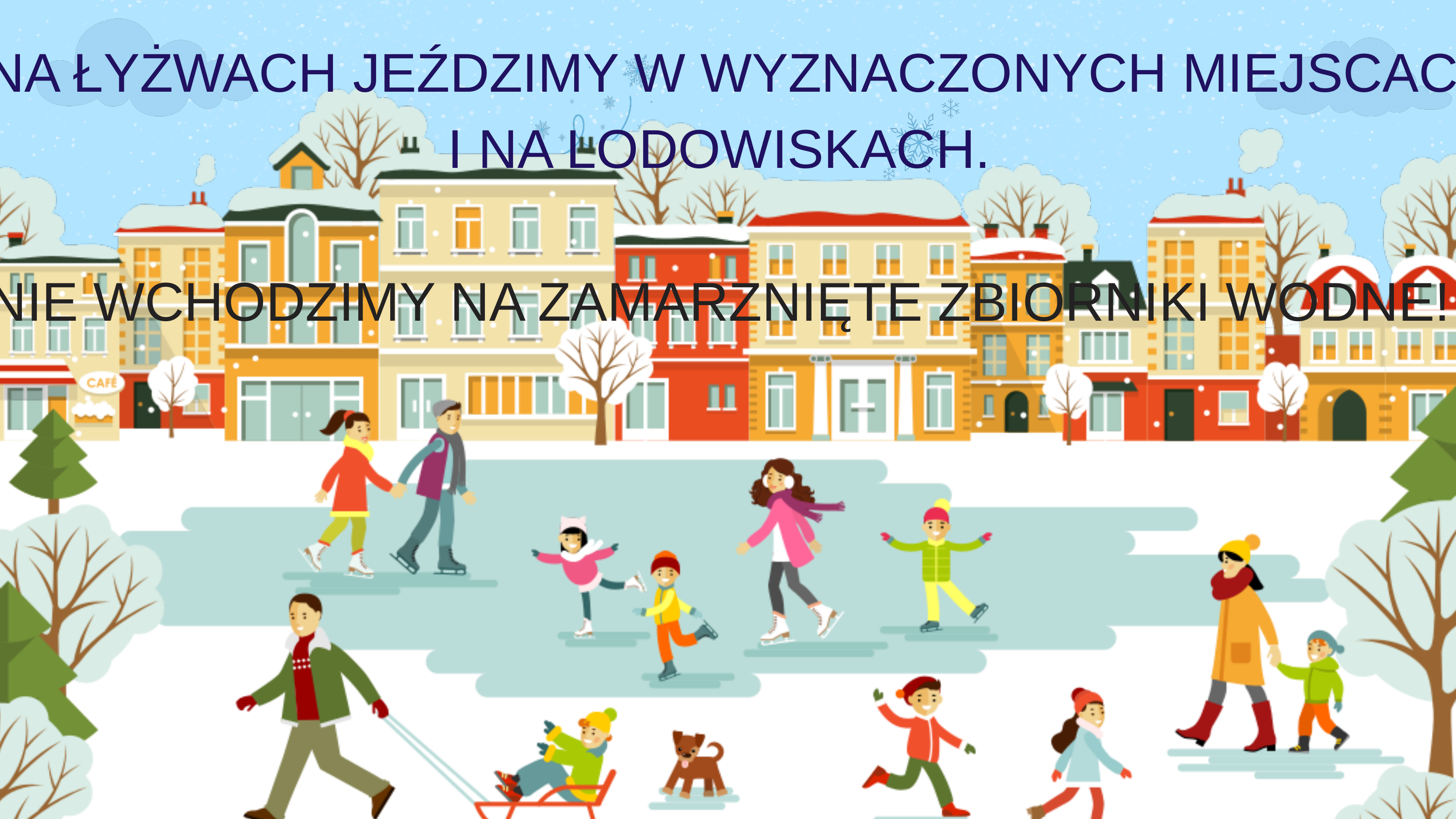

5. NA ŁYŻWACH JEŹDZIMY W WYZNACZONYCH MIEJSCACH
I NA LODOWISKACH.

NIE WCHODZIMY NA ZAMARZNIĘTE ZBIORNIKI WODNE!